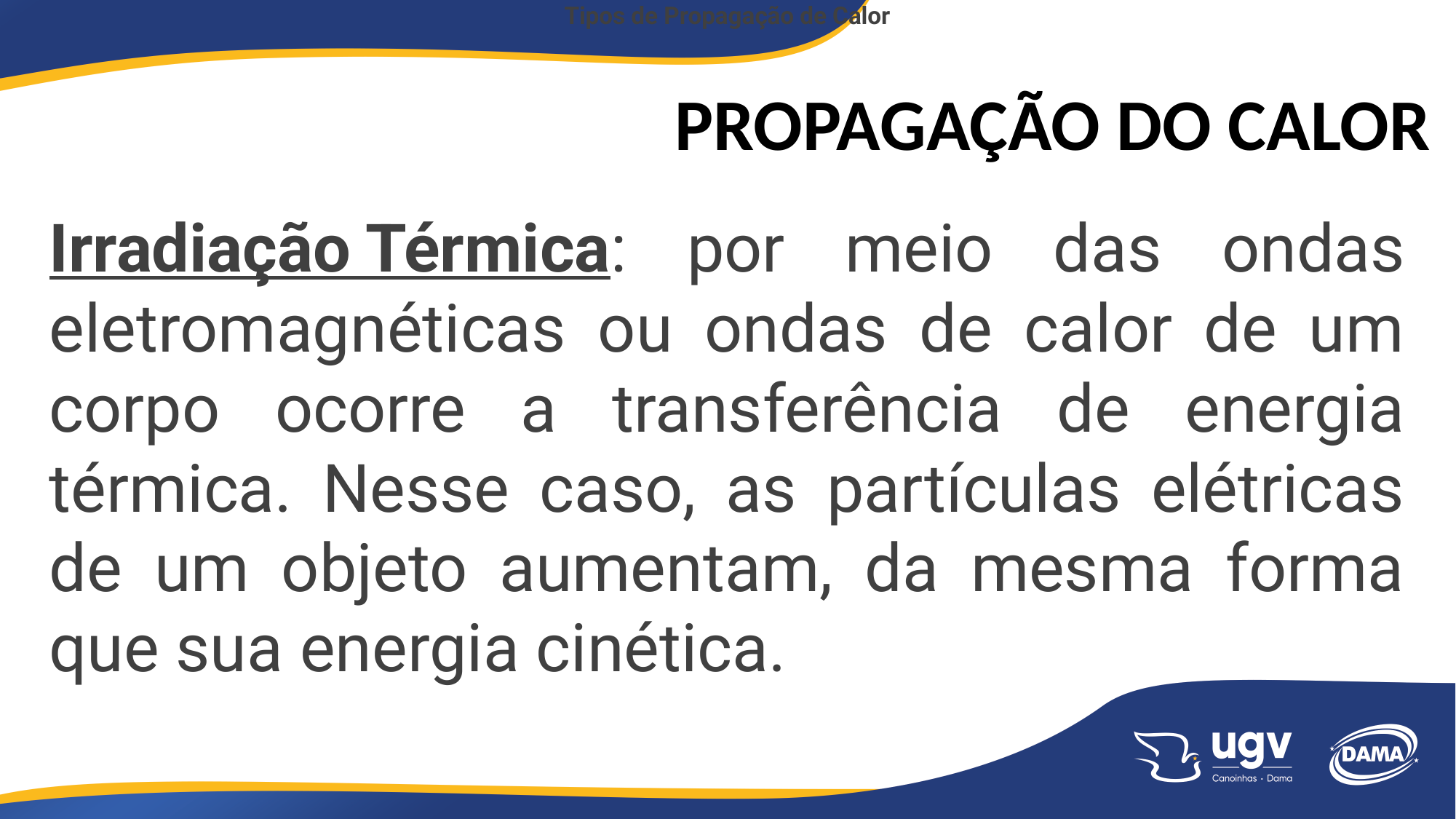

Tipos de Propagação de Calor

PROPAGAÇÃO DO CALOR

Irradiação Térmica: por meio das ondas eletromagnéticas ou ondas de calor de um corpo ocorre a transferência de energia térmica. Nesse caso, as partículas elétricas de um objeto aumentam, da mesma forma que sua energia cinética.